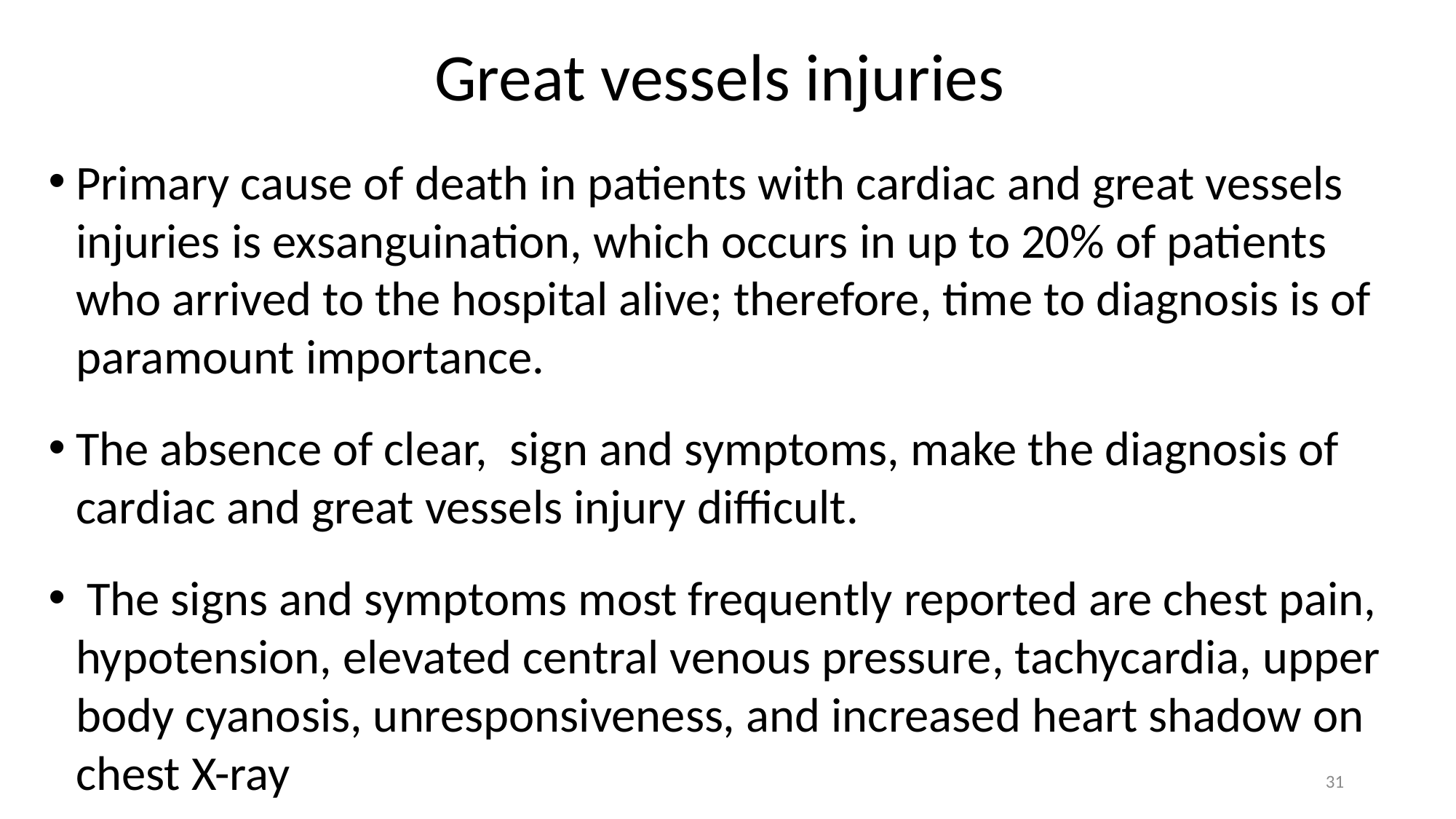

# Great vessels injuries
Primary cause of death in patients with cardiac and great vessels injuries is exsanguination, which occurs in up to 20% of patients who arrived to the hospital alive; therefore, time to diagnosis is of paramount importance.
The absence of clear,  sign and symptoms, make the diagnosis of cardiac and great vessels injury difficult.
 The signs and symptoms most frequently reported are chest pain,  hypotension, elevated central venous pressure, tachycardia, upper body cyanosis, unresponsiveness, and increased heart shadow on chest X-ray
31